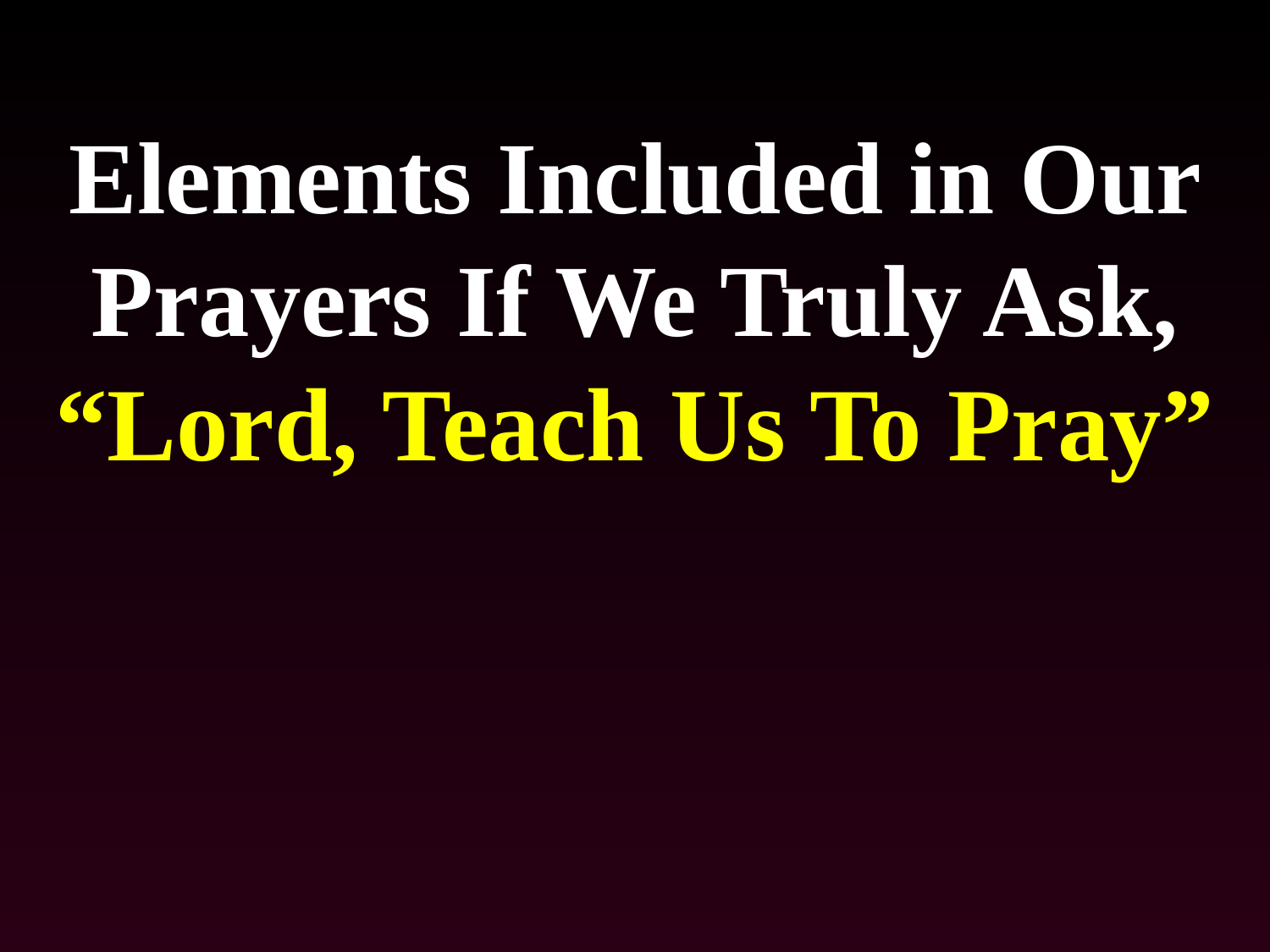

# Elements Included in Our Prayers If We Truly Ask, “Lord, Teach Us To Pray”